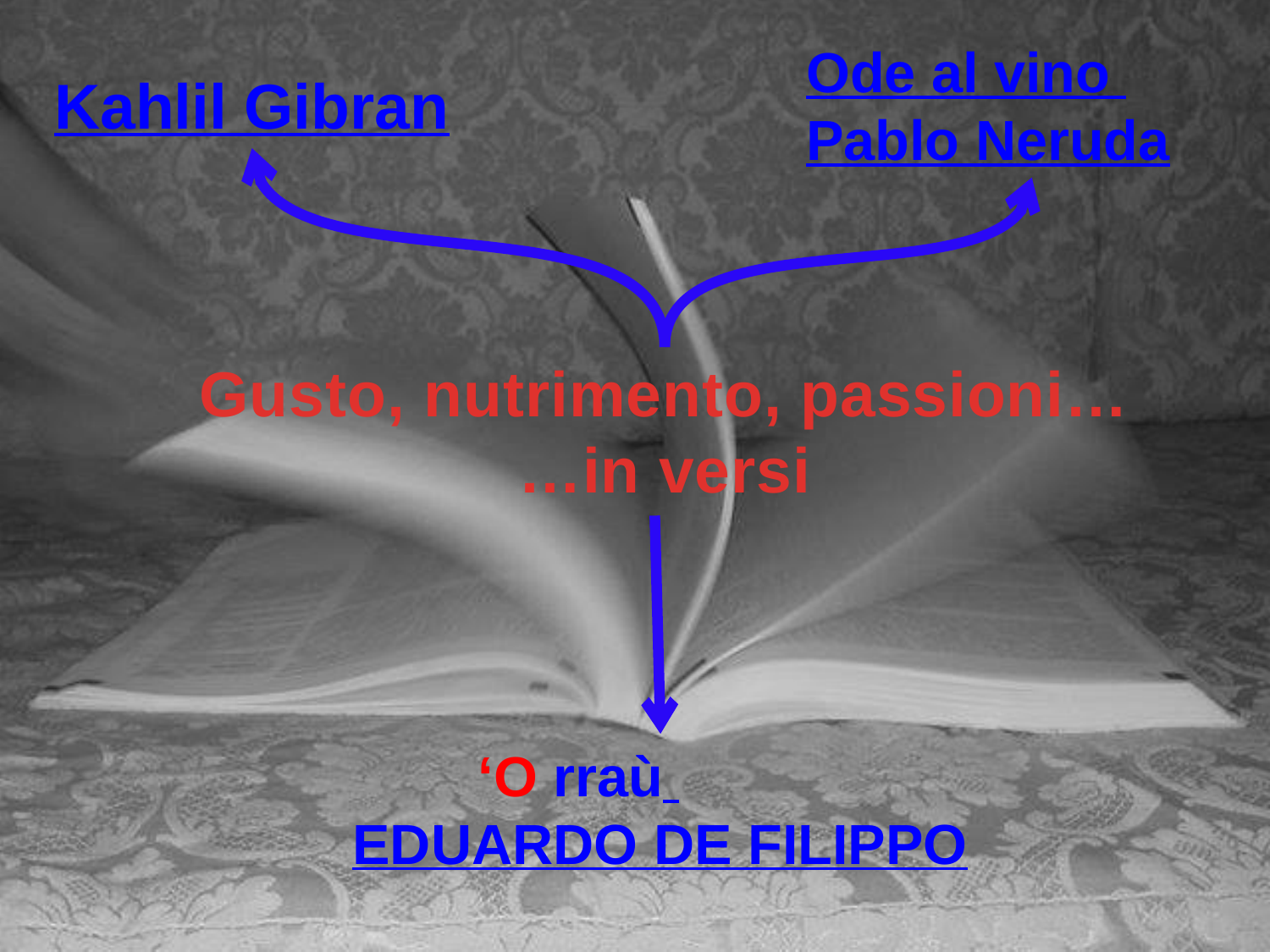

Ode al vino
Pablo Neruda
Kahlil Gibran
Gusto, nutrimento, passioni…
…in versi

        ‘O rraù
Eduardo De Filippo